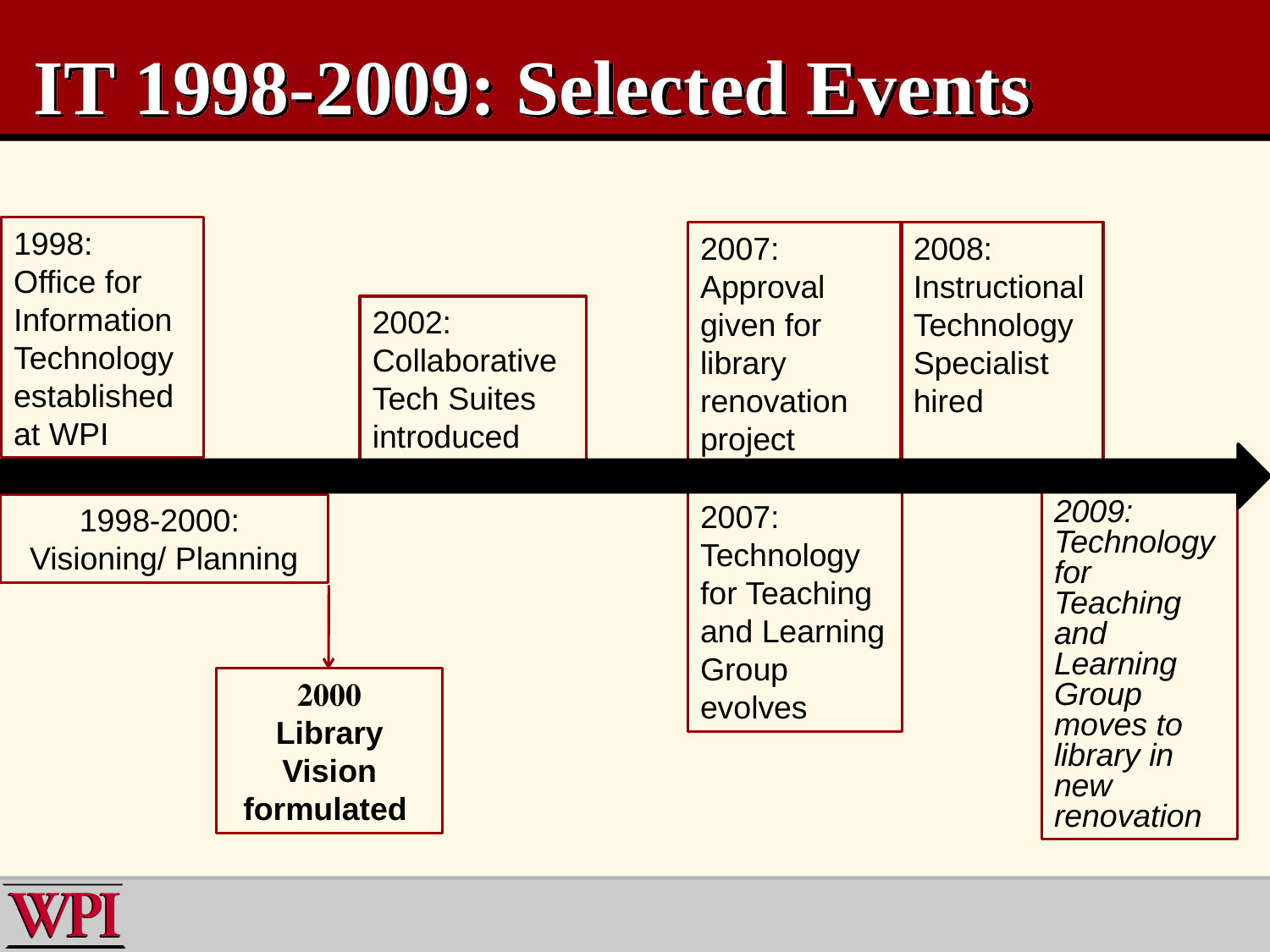

# IT 1998-2009: Selected Events
1998:
Office for Information Technology established at WPI
2007:
Approval given for library renovation project
2008:  Instructional Technology Specialist hired

2002: Collaborative Tech Suites
introduced

2007:
Technology for Teaching and Learning Group evolves
2009: Technology for Teaching and Learning Group moves to library in new renovation
1998-2000:
Visioning/ Planning
2000
Library Vision
formulated